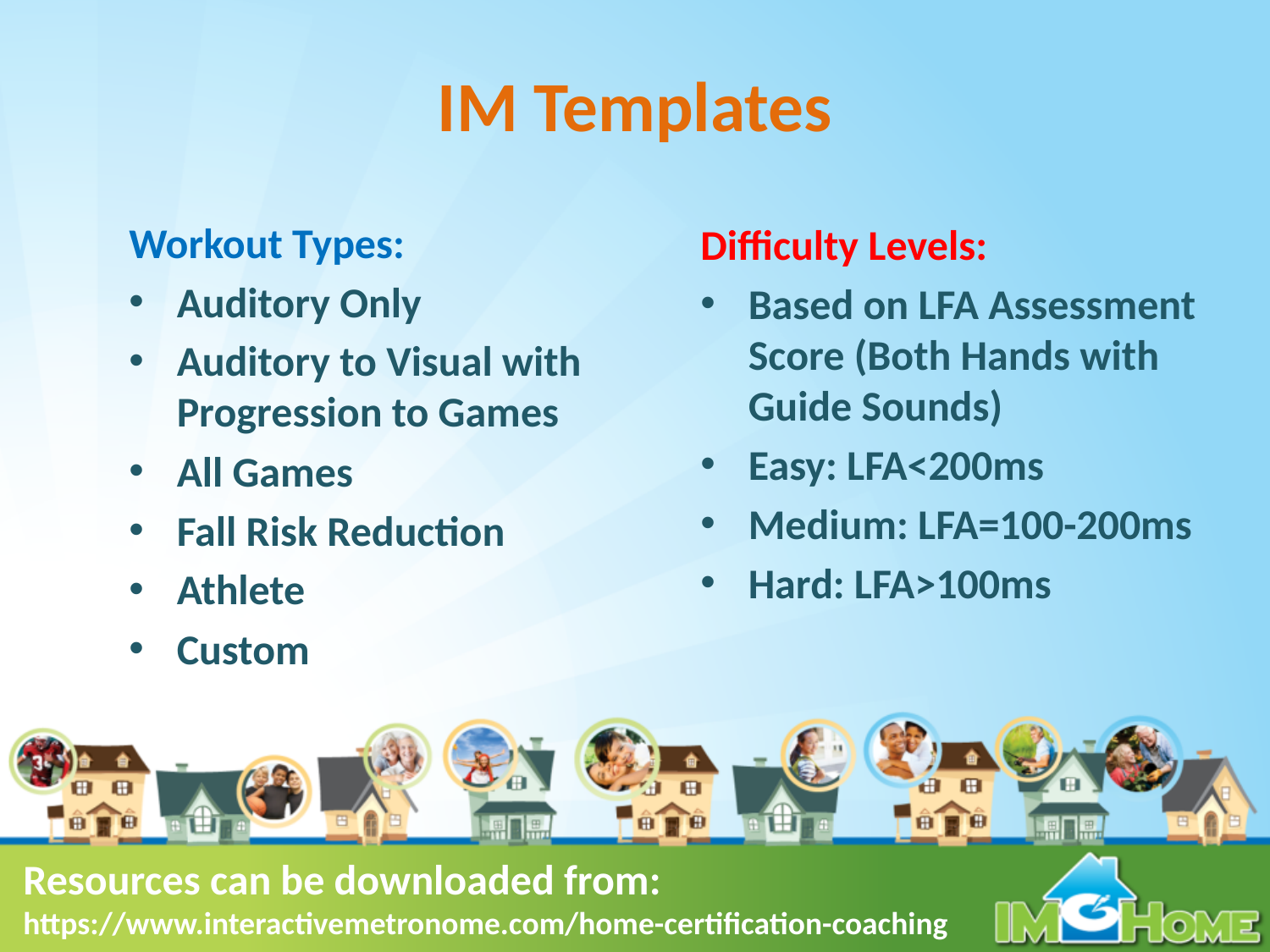

# IM Templates
Workout Types:
Auditory Only
Auditory to Visual with Progression to Games
All Games
Fall Risk Reduction
Athlete
Custom
Difficulty Levels:
Based on LFA Assessment Score (Both Hands with Guide Sounds)
Easy: LFA<200ms
Medium: LFA=100-200ms
Hard: LFA>100ms